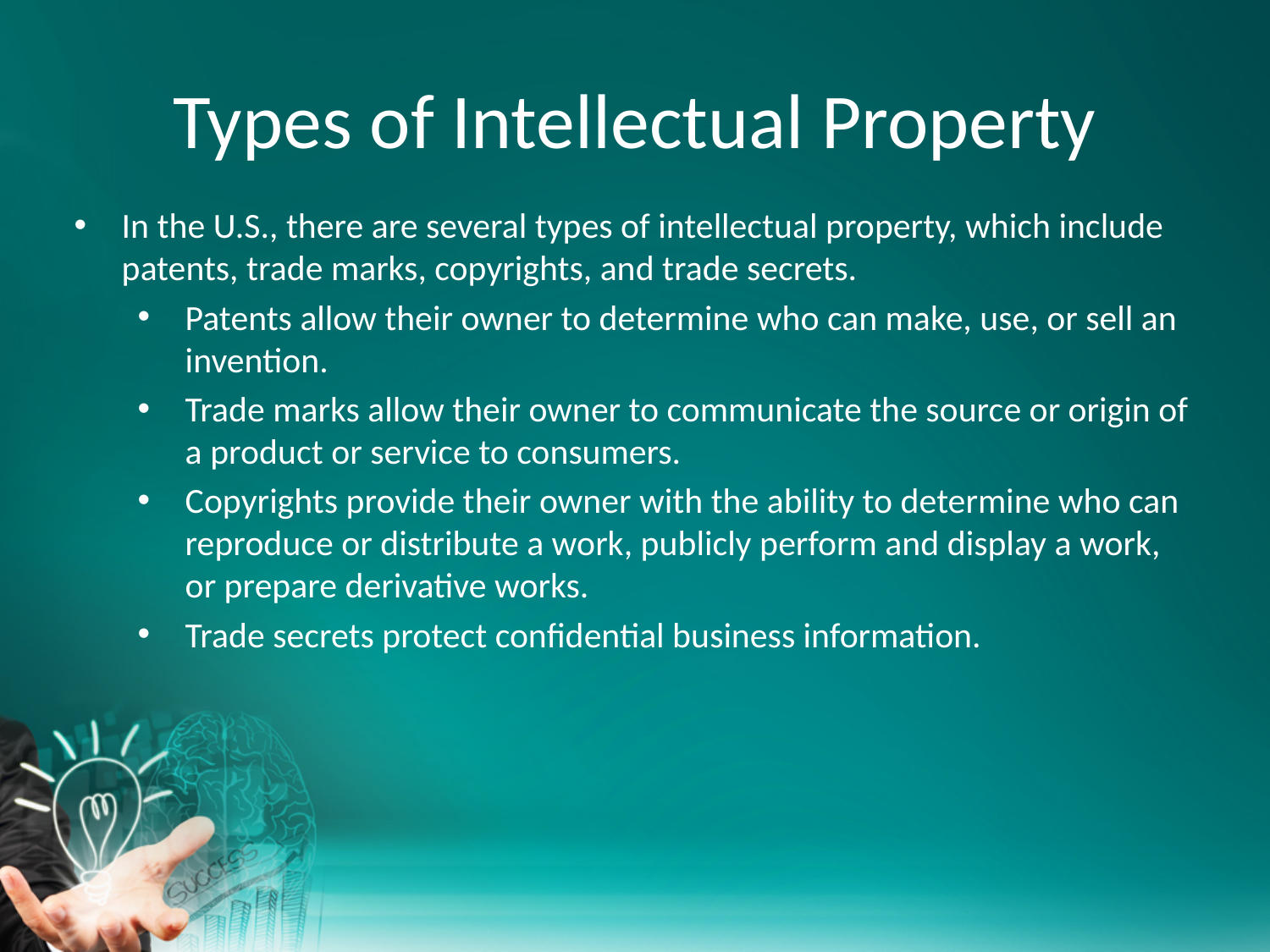

# Types of Intellectual Property
In the U.S., there are several types of intellectual property, which include patents, trade marks, copyrights, and trade secrets.
Patents allow their owner to determine who can make, use, or sell an invention.
Trade marks allow their owner to communicate the source or origin of a product or service to consumers.
Copyrights provide their owner with the ability to determine who can reproduce or distribute a work, publicly perform and display a work, or prepare derivative works.
Trade secrets protect confidential business information.